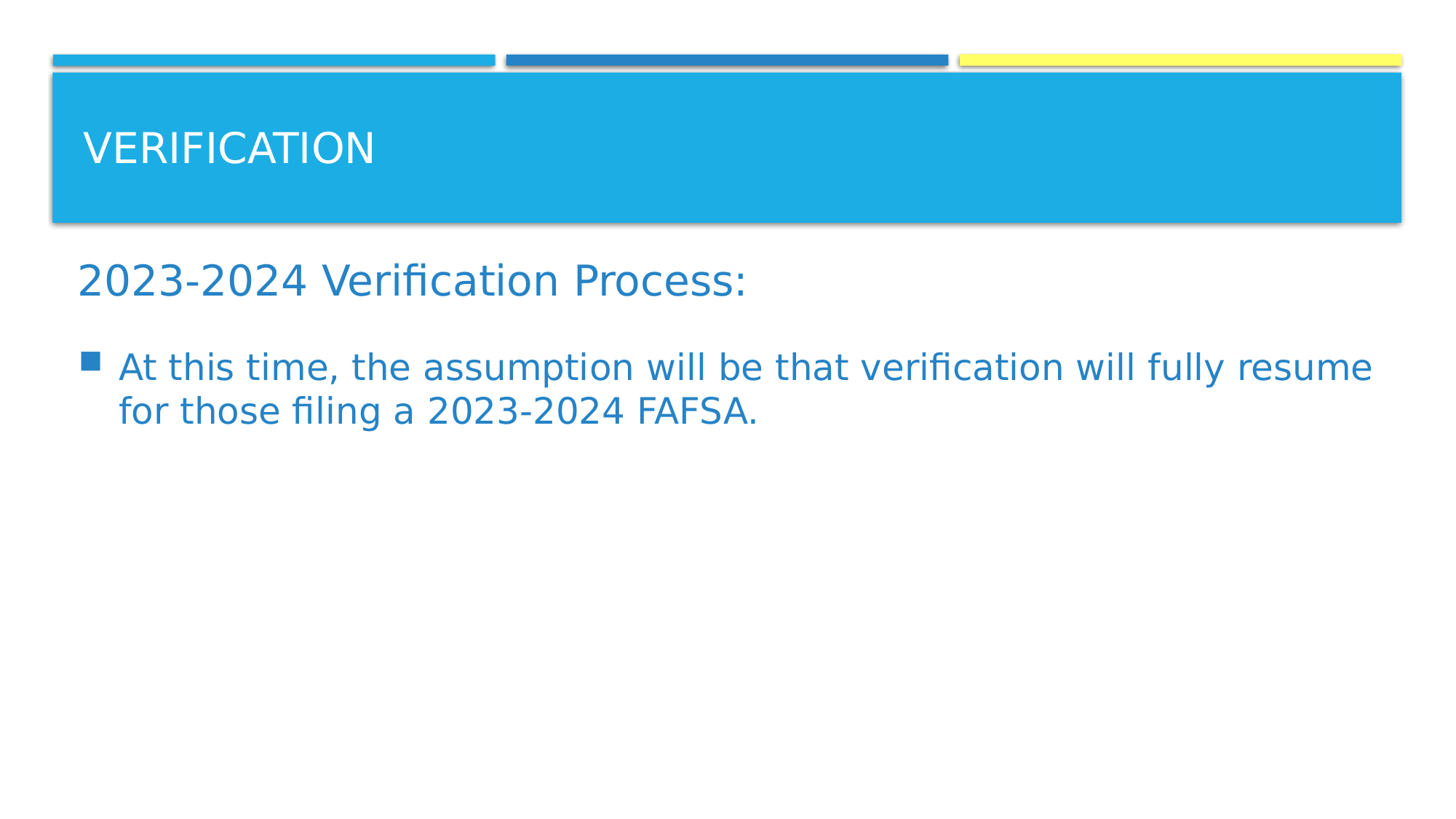

# VERIFICATION
2023-2024 Verification Process:
At this time, the assumption will be that verification will fully resume for those filing a 2023-2024 FAFSA.